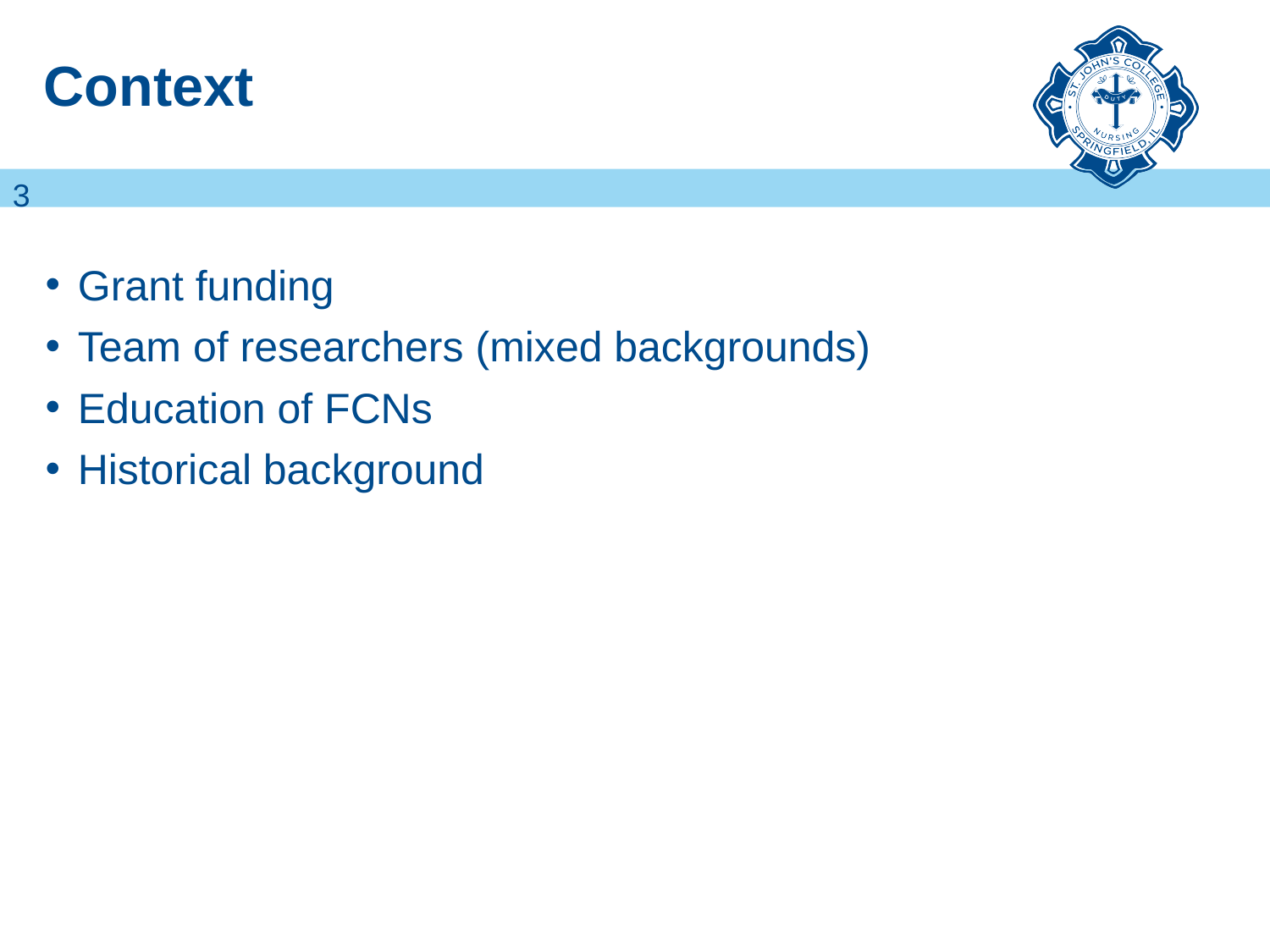

# Context
3
Grant funding
Team of researchers (mixed backgrounds)
Education of FCNs
Historical background